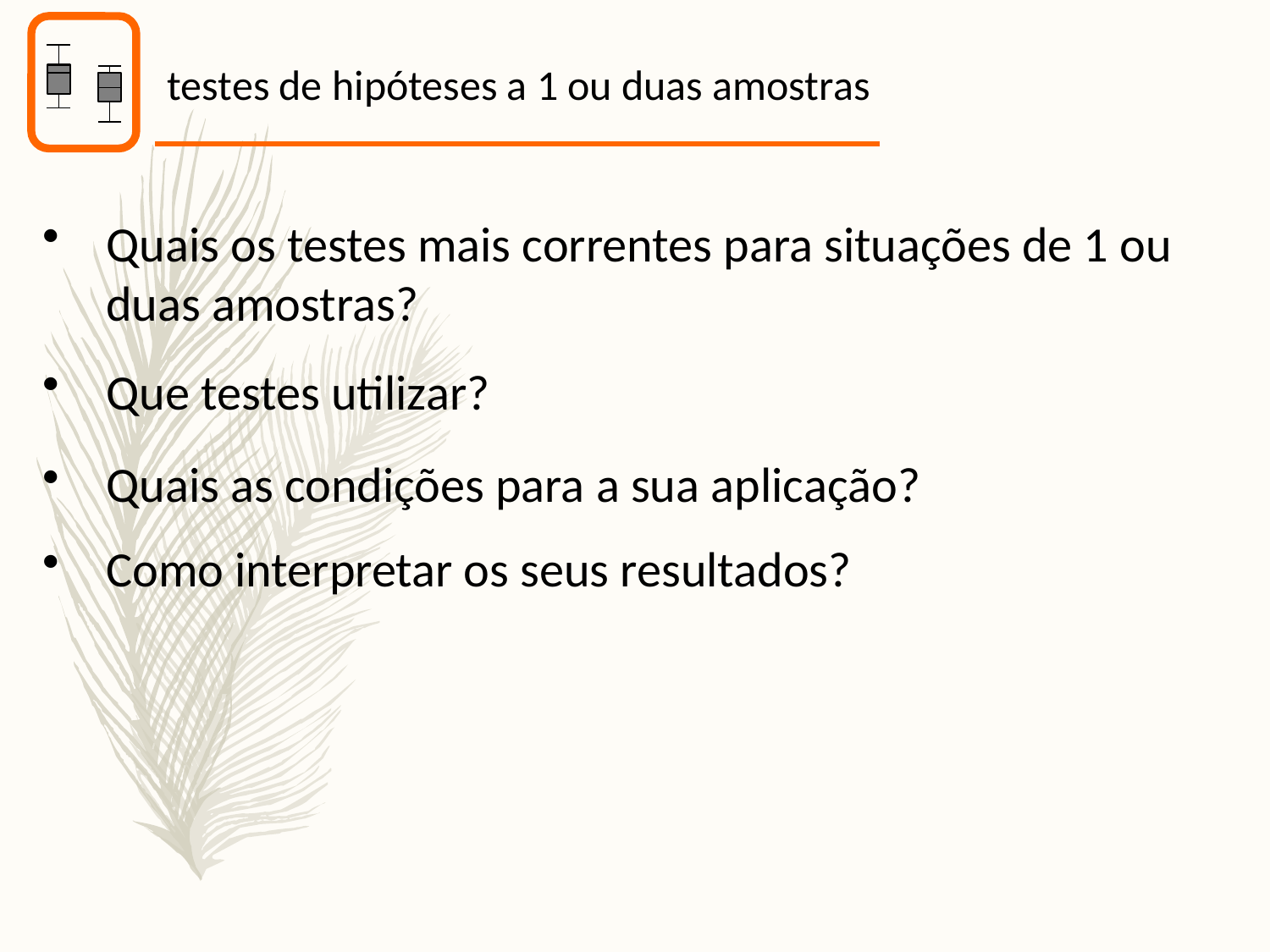

testes de hipóteses a 1 ou duas amostras
Quais os testes mais correntes para situações de 1 ou duas amostras?

Que testes utilizar?

Quais as condições para a sua aplicação?

Como interpretar os seus resultados?